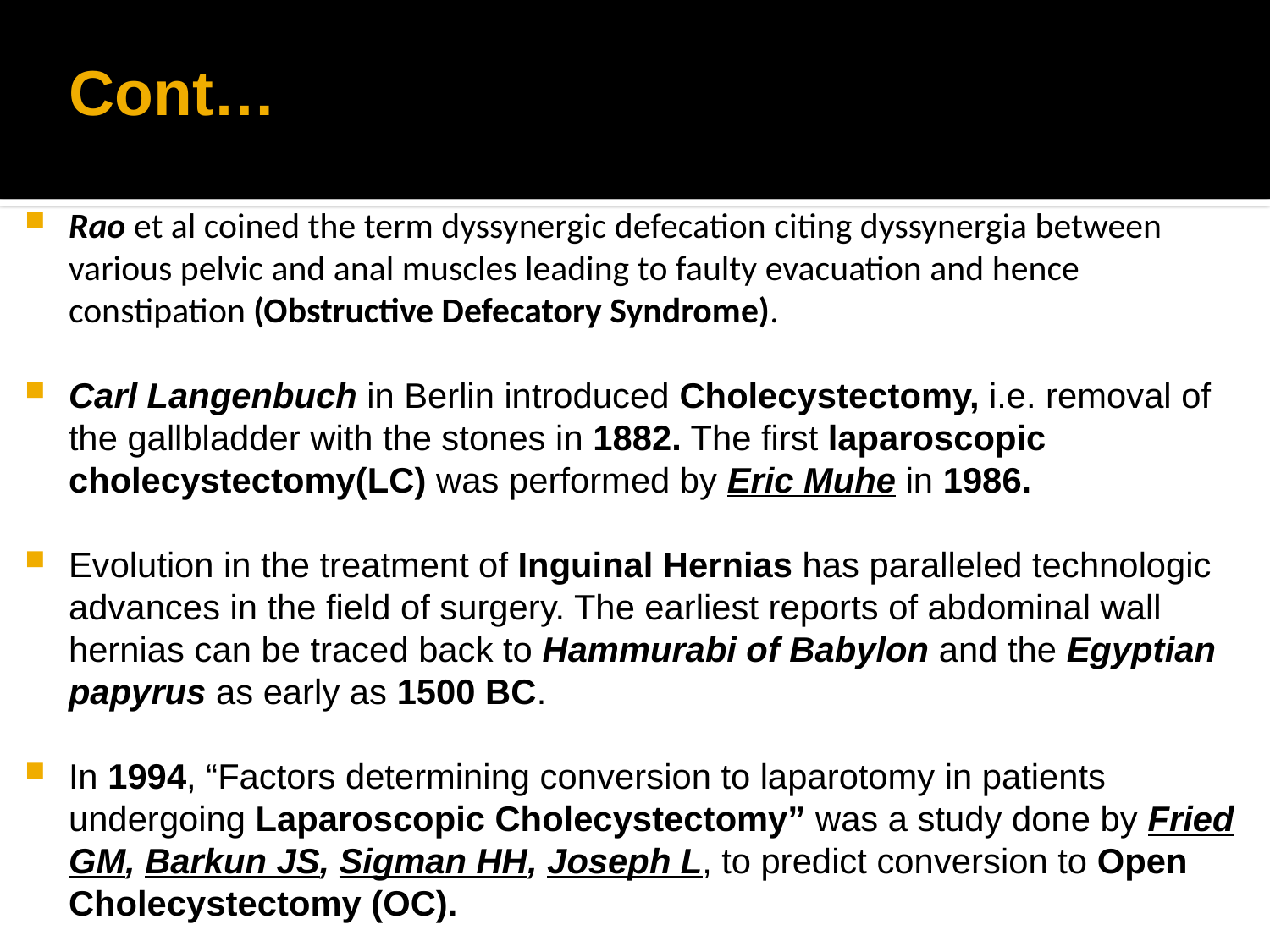

# Cont…
Rao et al coined the term dyssynergic defecation citing dyssynergia between various pelvic and anal muscles leading to faulty evacuation and hence constipation (Obstructive Defecatory Syndrome).

Carl Langenbuch in Berlin introduced Cholecystectomy, i.e. removal of the gallbladder with the stones in 1882. The first laparoscopic cholecystectomy(LC) was performed by Eric Muhe in 1986.

Evolution in the treatment of Inguinal Hernias has paralleled technologic advances in the field of surgery. The earliest reports of abdominal wall hernias can be traced back to Hammurabi of Babylon and the Egyptian papyrus as early as 1500 BC.

In 1994, “Factors determining conversion to laparotomy in patients undergoing Laparoscopic Cholecystectomy” was a study done by Fried GM, Barkun JS, Sigman HH, Joseph L, to predict conversion to Open Cholecystectomy (OC).